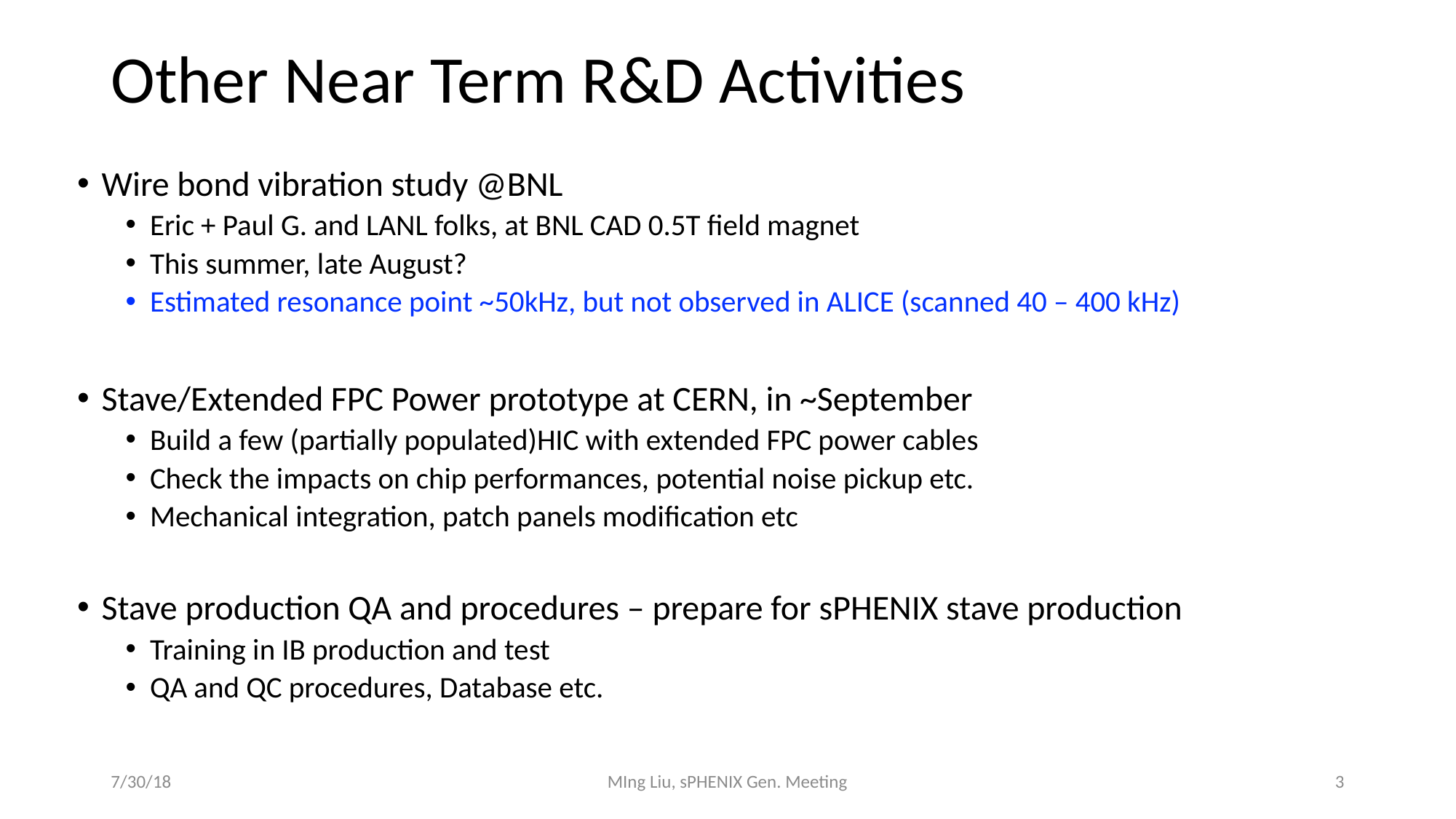

# Other Near Term R&D Activities
Wire bond vibration study @BNL
Eric + Paul G. and LANL folks, at BNL CAD 0.5T field magnet
This summer, late August?
Estimated resonance point ~50kHz, but not observed in ALICE (scanned 40 – 400 kHz)

Stave/Extended FPC Power prototype at CERN, in ~September
Build a few (partially populated)HIC with extended FPC power cables
Check the impacts on chip performances, potential noise pickup etc.
Mechanical integration, patch panels modification etc

Stave production QA and procedures – prepare for sPHENIX stave production
Training in IB production and test
QA and QC procedures, Database etc.
7/30/18
MIng Liu, sPHENIX Gen. Meeting
3